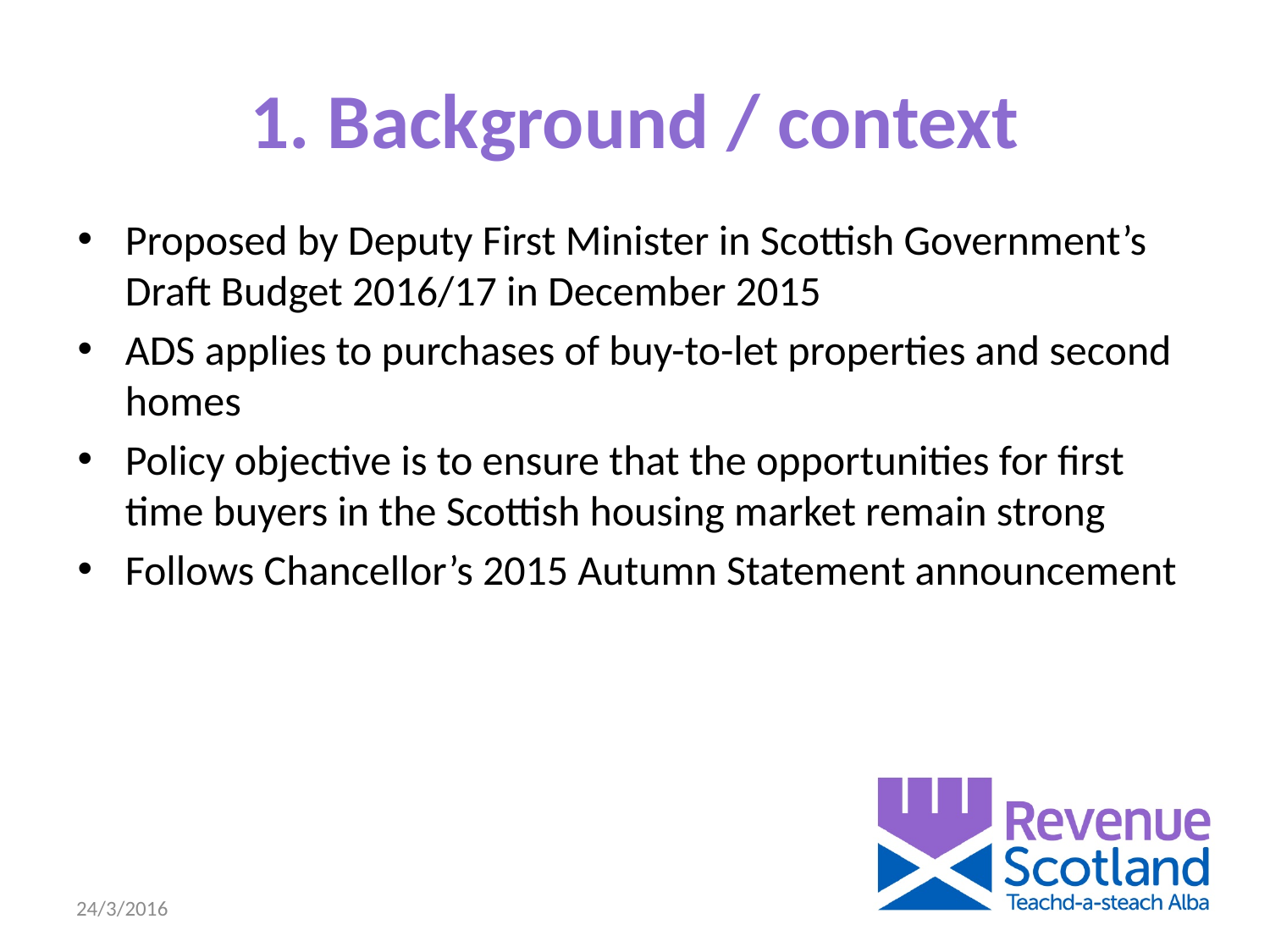

# 1. Background / context
Proposed by Deputy First Minister in Scottish Government’s Draft Budget 2016/17 in December 2015
ADS applies to purchases of buy-to-let properties and second homes
Policy objective is to ensure that the opportunities for first time buyers in the Scottish housing market remain strong
Follows Chancellor’s 2015 Autumn Statement announcement
24/3/2016